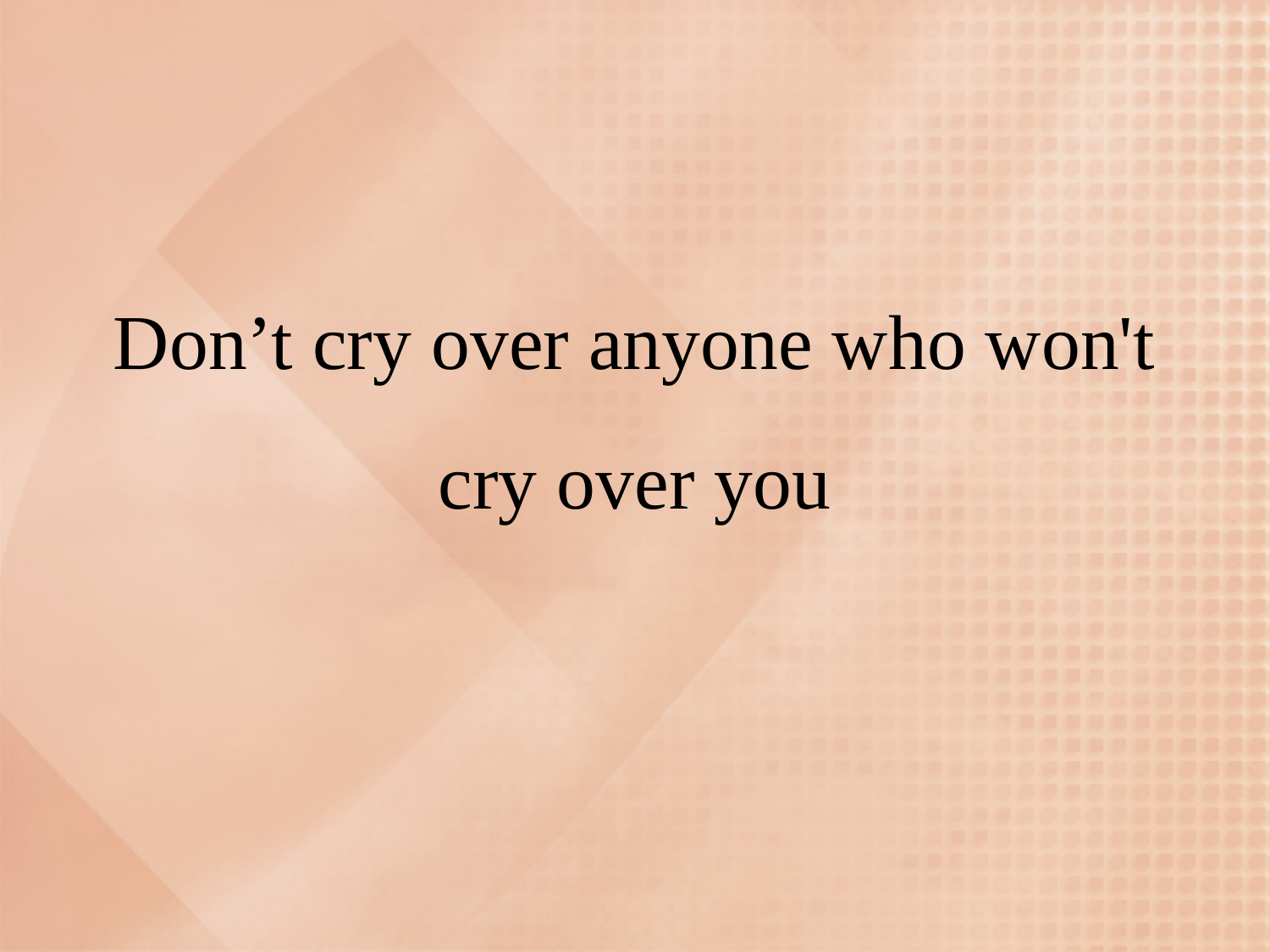

# Don’t cry over anyone who won't cry over you